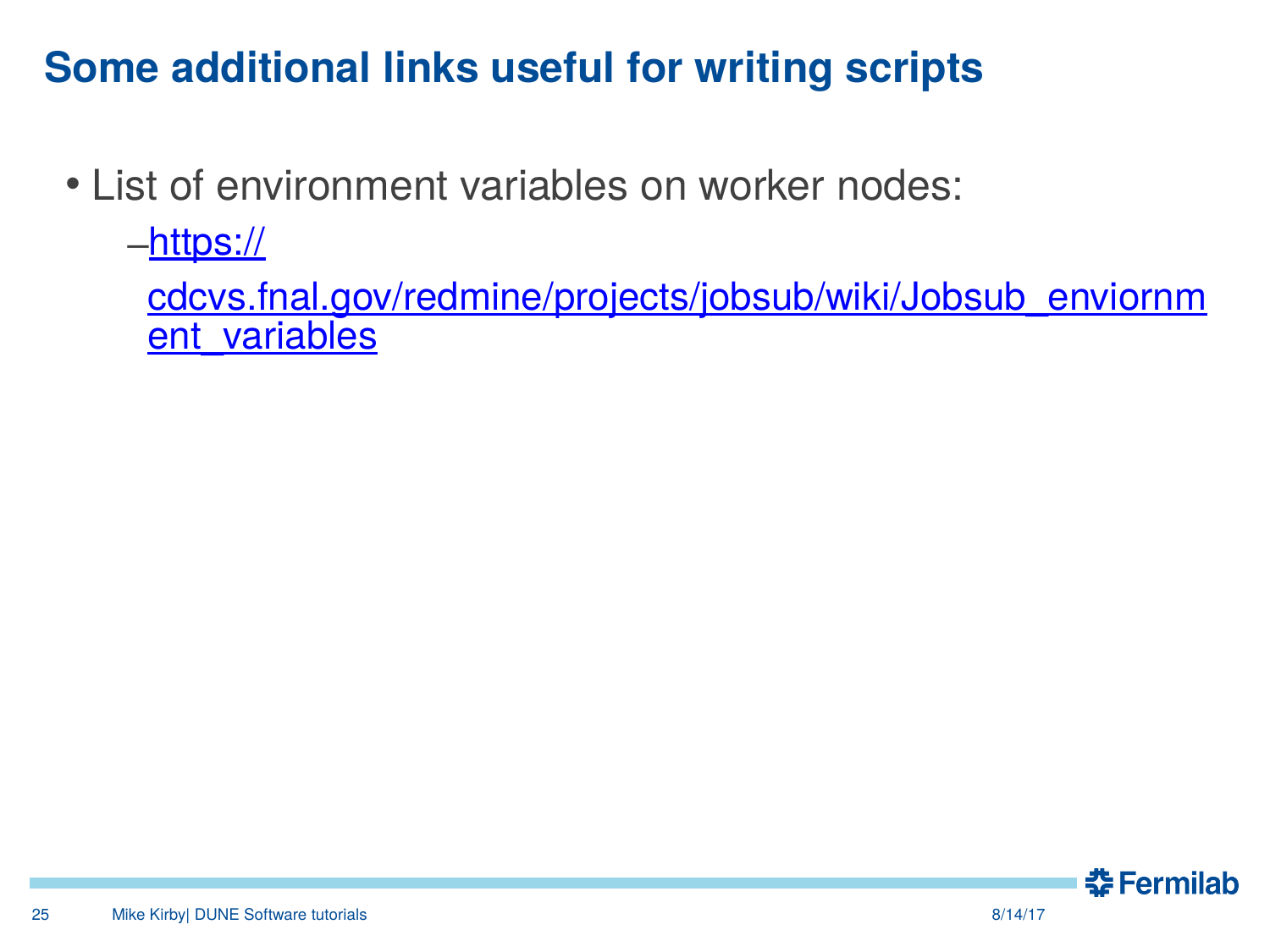

# Some additional links useful for writing scripts
List of environment variables on worker nodes:
https://cdcvs.fnal.gov/redmine/projects/jobsub/wiki/Jobsub_enviornment_variables

25
Mike Kirby| DUNE Software tutorials
8/14/17